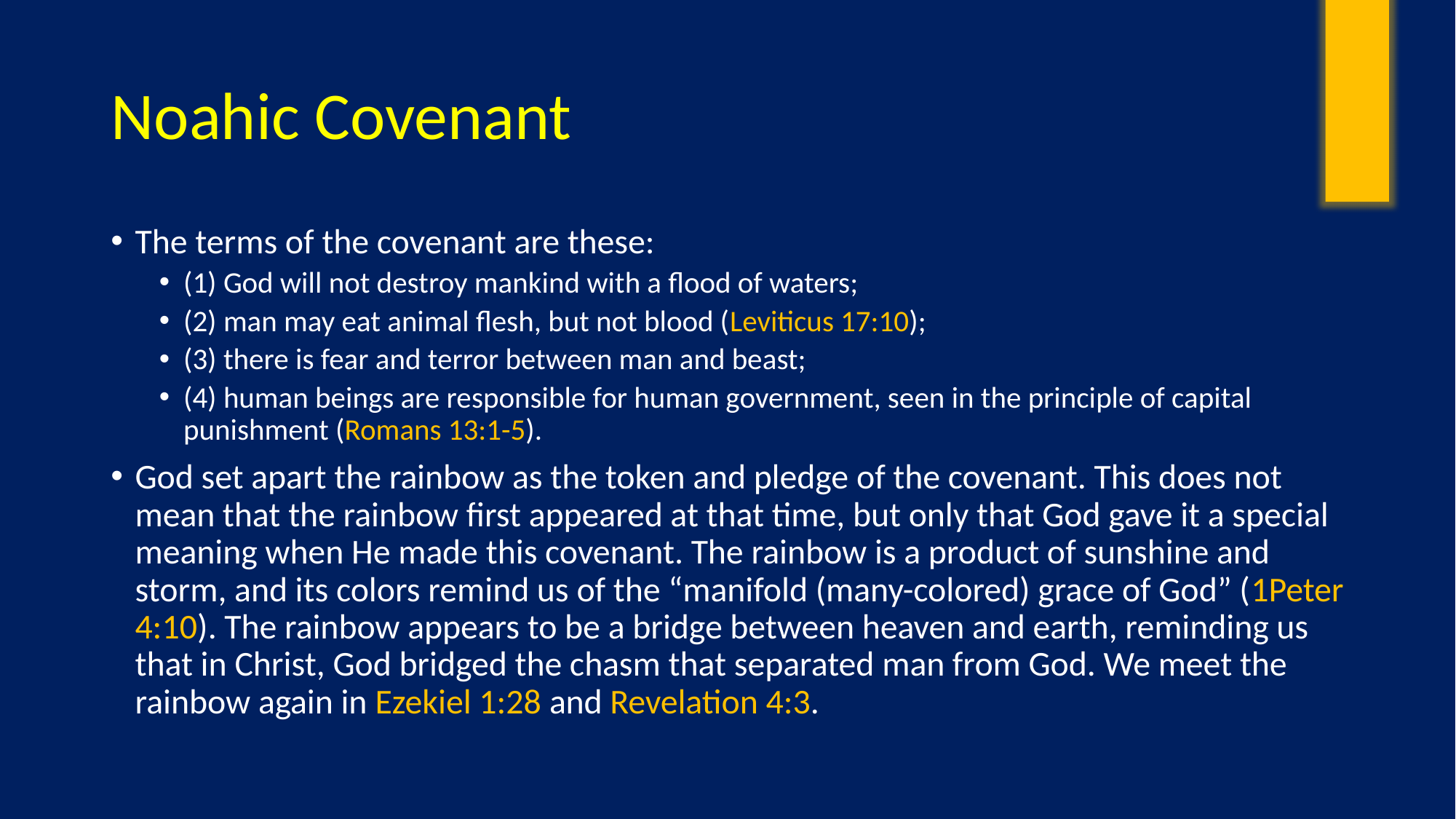

# Noahic Covenant
The terms of the covenant are these:
(1) God will not destroy mankind with a flood of waters;
(2) man may eat animal flesh, but not blood (Leviticus 17:10);
(3) there is fear and terror between man and beast;
(4) human beings are responsible for human government, seen in the principle of capital punishment (Romans 13:1-5).
God set apart the rainbow as the token and pledge of the covenant. This does not mean that the rainbow first appeared at that time, but only that God gave it a special meaning when He made this covenant. The rainbow is a product of sunshine and storm, and its colors remind us of the “manifold (many-colored) grace of God” (1Peter 4:10). The rainbow appears to be a bridge between heaven and earth, reminding us that in Christ, God bridged the chasm that separated man from God. We meet the rainbow again in Ezekiel 1:28 and Revelation 4:3.